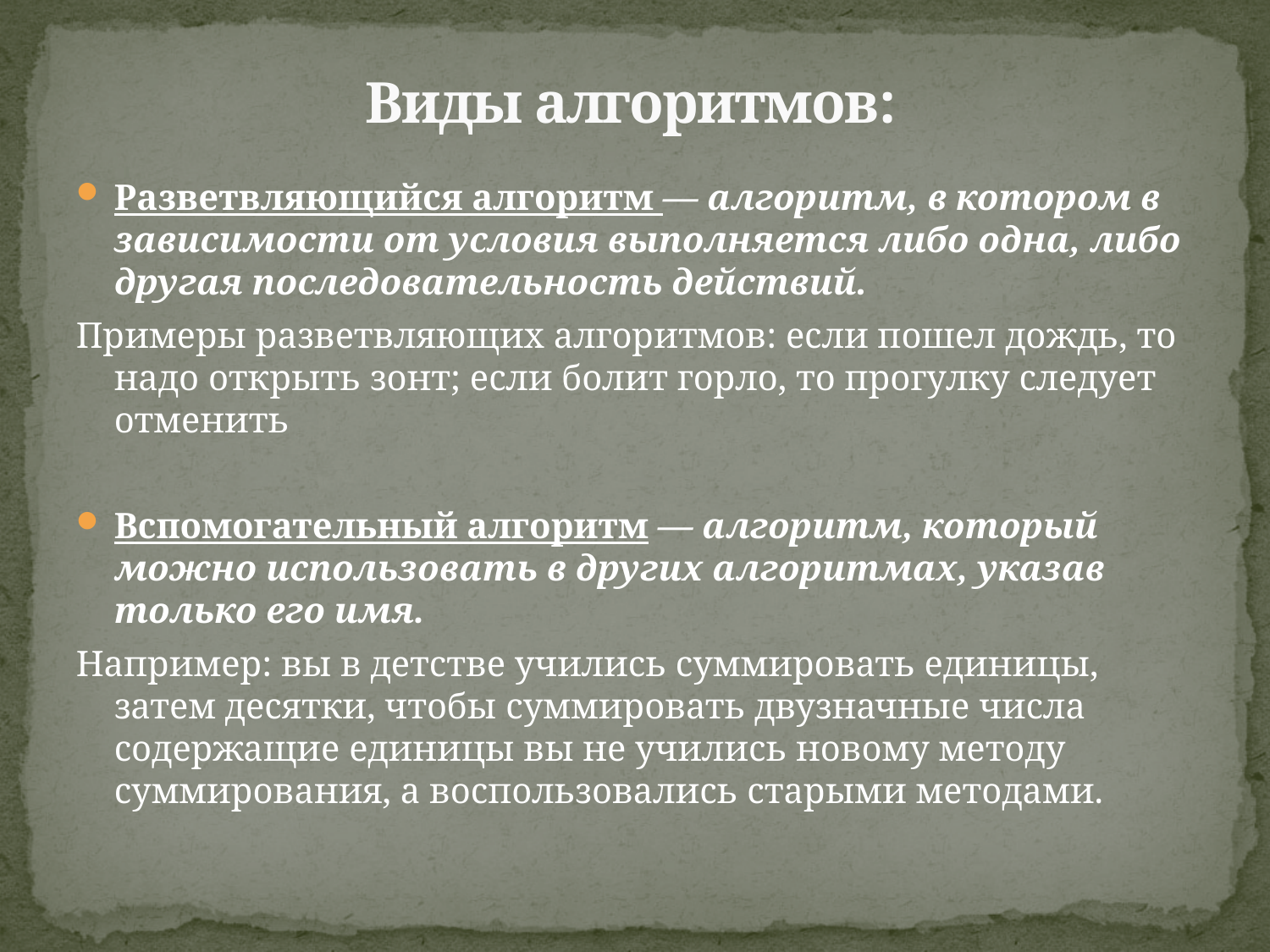

# Виды алгоритмов:
Разветвляющийся алгоритм — алгоритм, в котором в зависимости от условия выполняется либо одна, либо другая последовательность действий.
Примеры разветвляющих алгоритмов: если пошел дождь, то надо открыть зонт; если болит горло, то прогулку следует отменить

Вспомогательный алгоритм — алгоритм, который можно использовать в других алгоритмах, указав только его имя.
Например: вы в детстве учились суммировать единицы, затем десятки, чтобы суммировать двузначные числа содержащие единицы вы не учились новому методу суммирования, а воспользовались старыми методами.